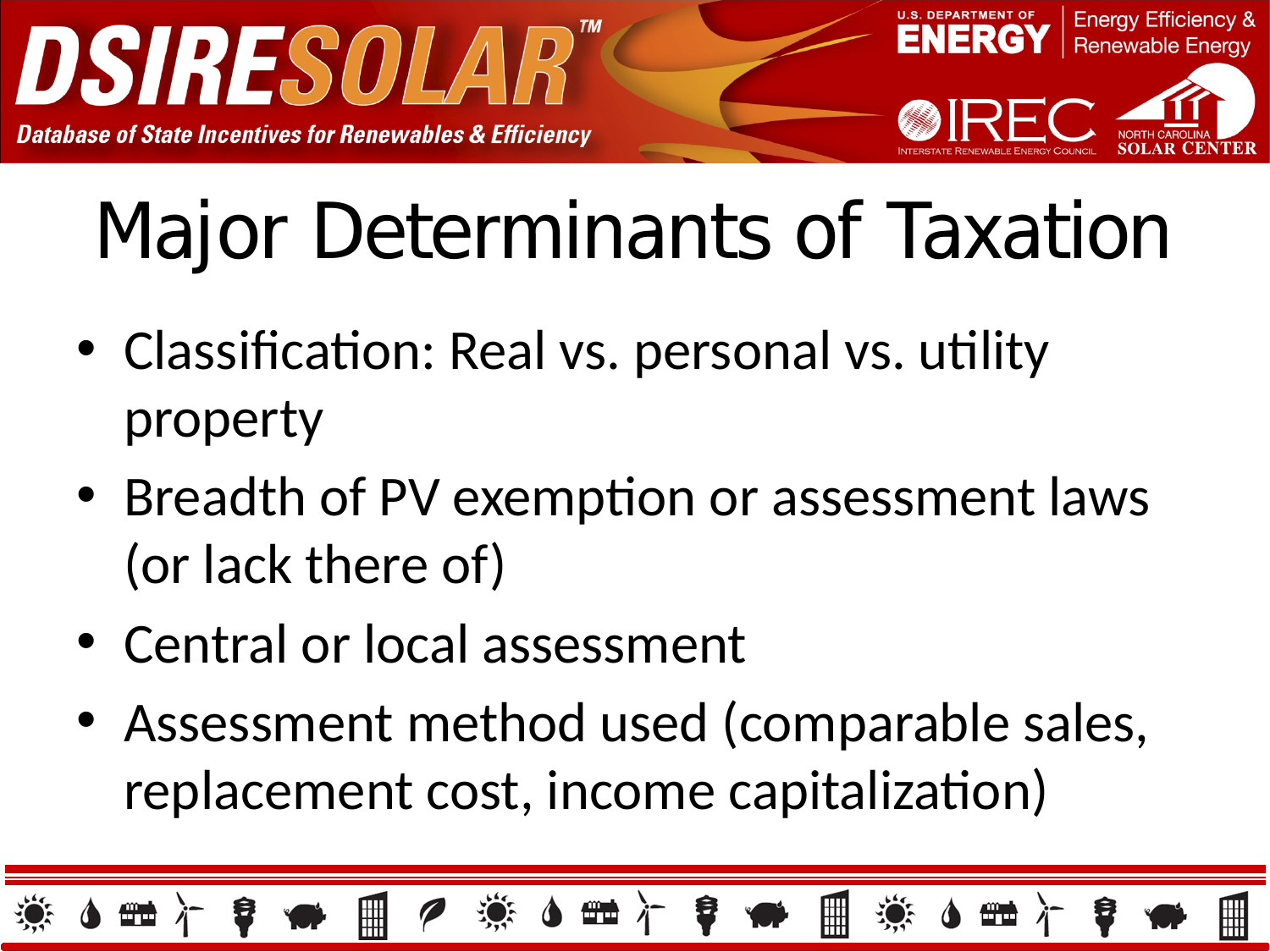

# Major Determinants of Taxation
Classification: Real vs. personal vs. utility property
Breadth of PV exemption or assessment laws (or lack there of)
Central or local assessment
Assessment method used (comparable sales, replacement cost, income capitalization)